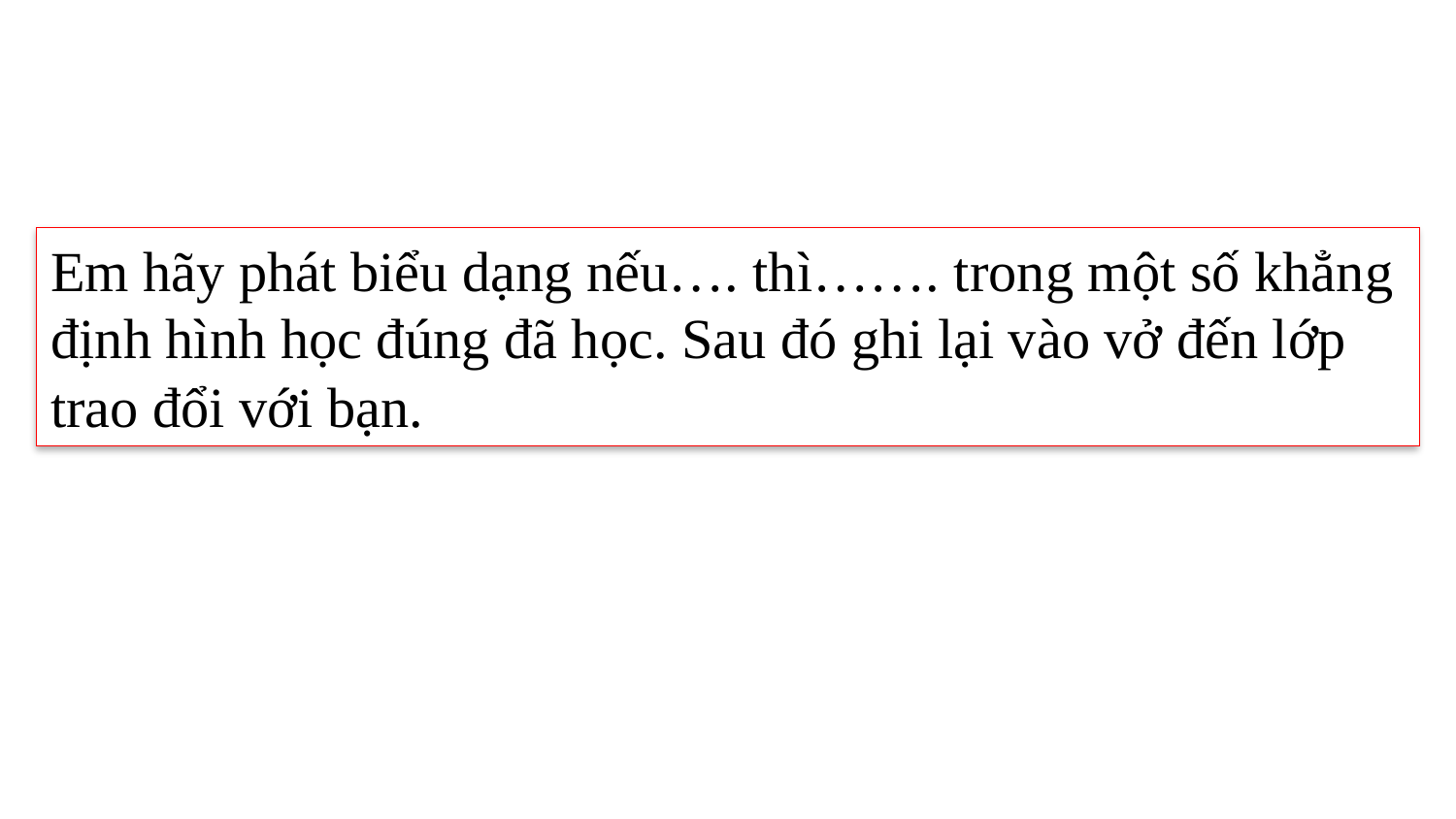

Em hãy phát biểu dạng nếu…. thì……. trong một số khẳng định hình học đúng đã học. Sau đó ghi lại vào vở đến lớp trao đổi với bạn.